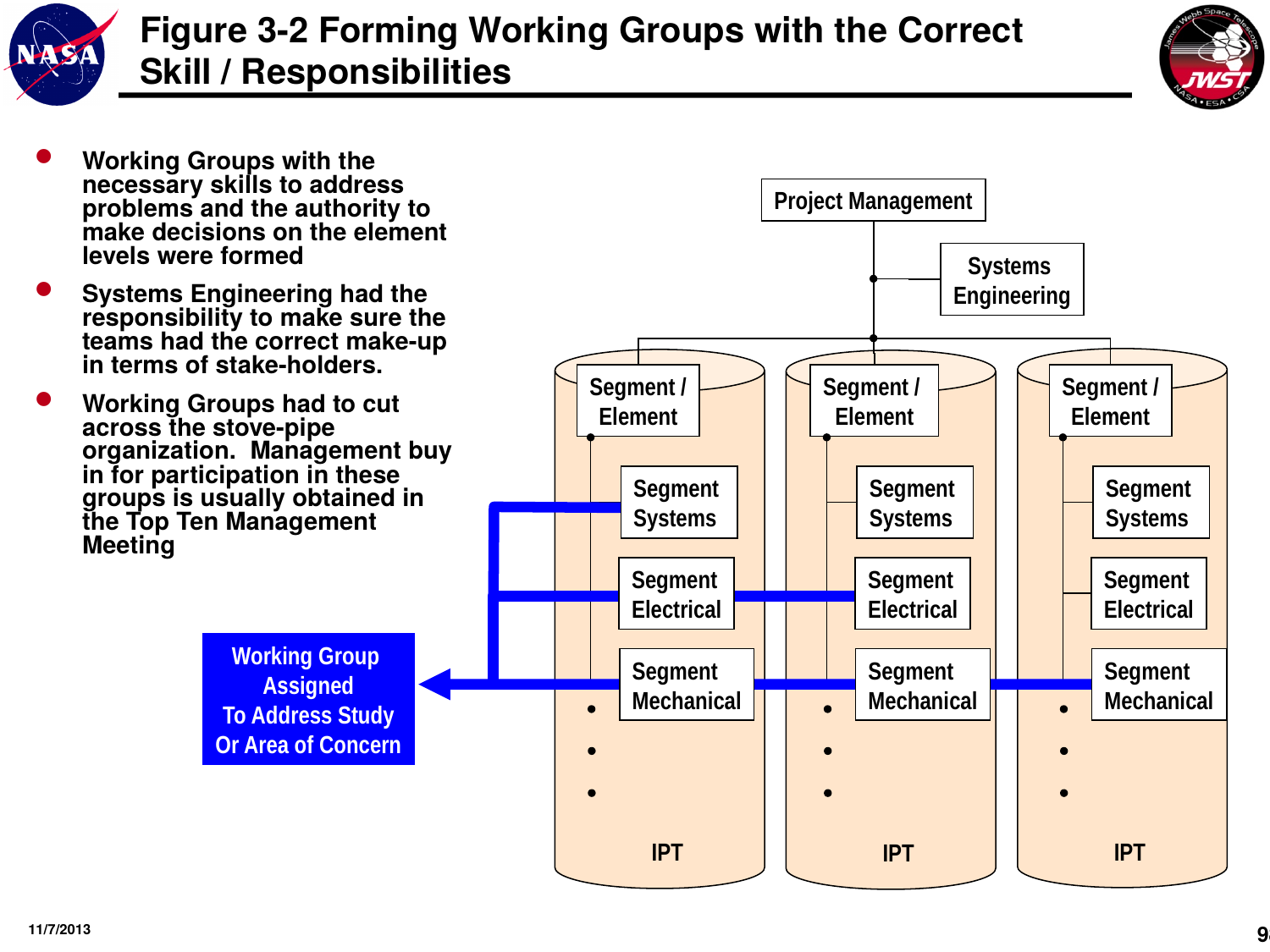

# Figure 3-2 Forming Working Groups with the Correct Skill / Responsibilities
Working Groups with the necessary skills to address problems and the authority to make decisions on the element levels were formed
Systems Engineering had the responsibility to make sure the teams had the correct make-up in terms of stake-holders.
Working Groups had to cut across the stove-pipe organization.  Management buy in for participation in these groups is usually obtained in the Top Ten Management Meeting
Project Management
Systems
Engineering

Segment /
Element
Segment /
Element
Segment /
Element

Segment
Systems
Segment
Systems
Segment
Systems

Segment
Electrical
Segment
Electrical
Segment
Electrical

Working Group
Assigned
To Address Study
Or Area of Concern
Segment
Mechanical
Segment
Mechanical
Segment
Mechanical

IPT
IPT
IPT